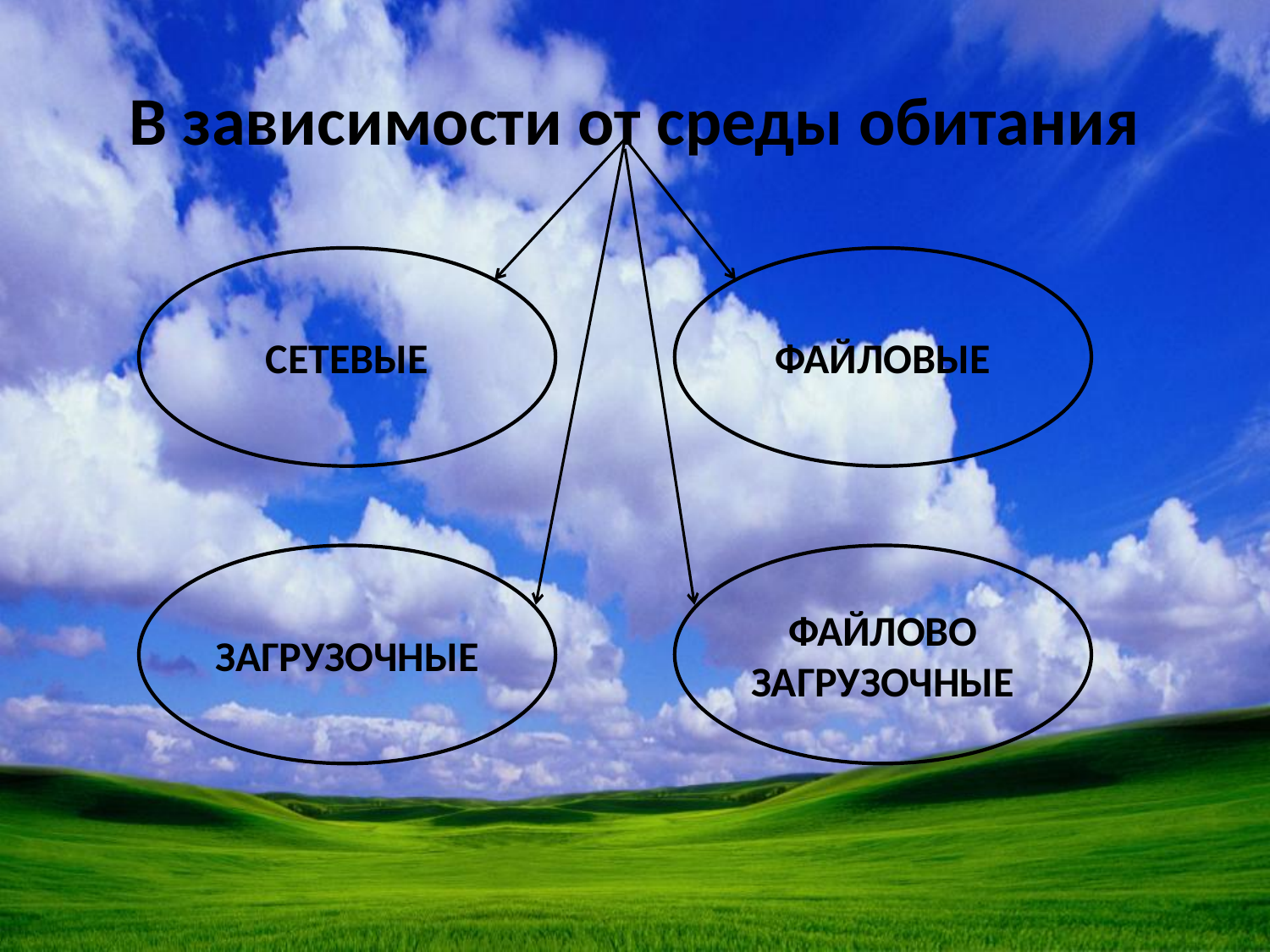

# В зависимости от среды обитания
СЕТЕВЫЕ
ФАЙЛОВЫЕ
ЗАГРУЗОЧНЫЕ
ФАЙЛОВО ЗАГРУЗОЧНЫЕ